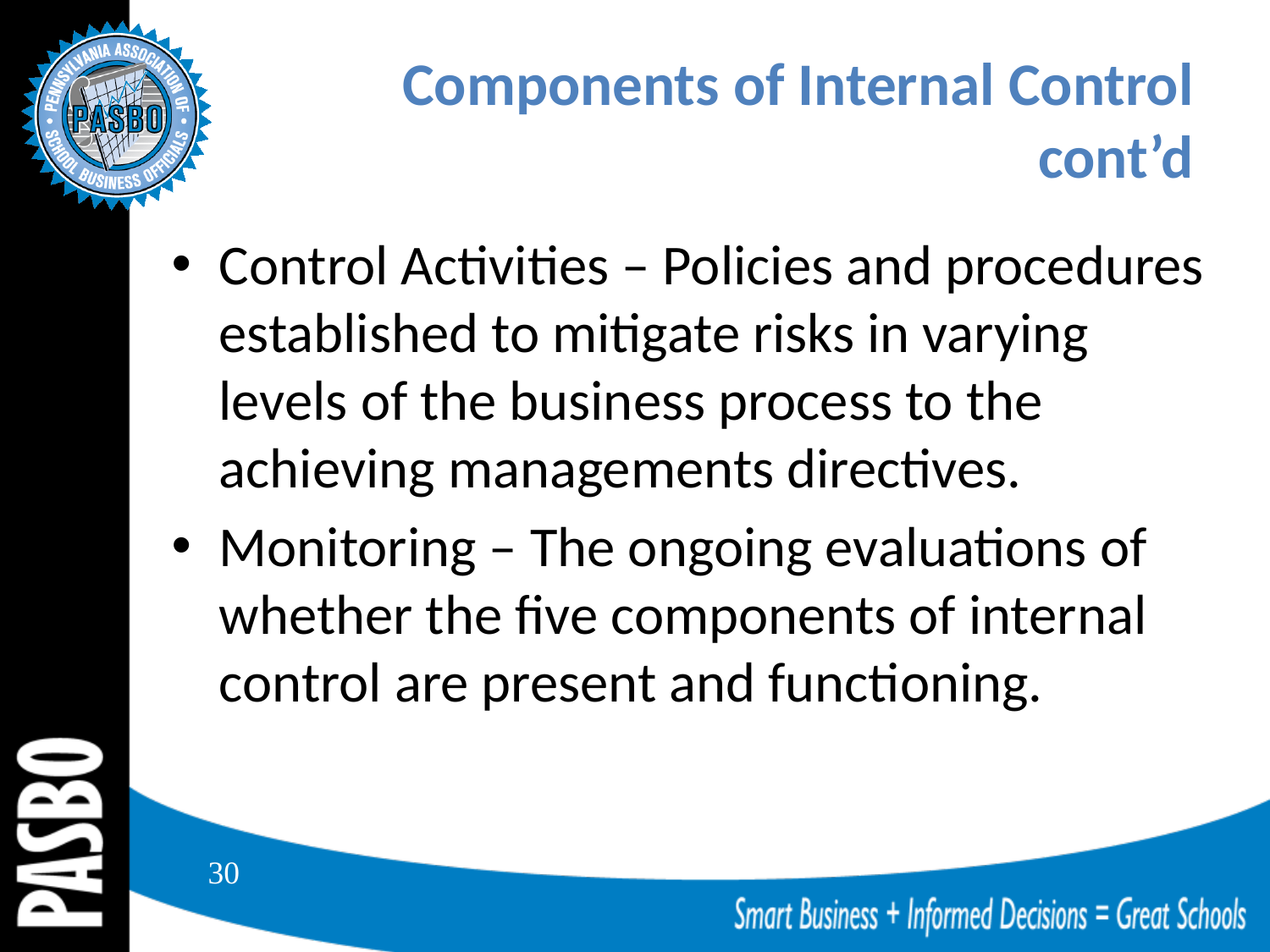

# Components of Internal Control cont’d
Control Activities – Policies and procedures established to mitigate risks in varying levels of the business process to the achieving managements directives.
Monitoring – The ongoing evaluations of whether the five components of internal control are present and functioning.

30